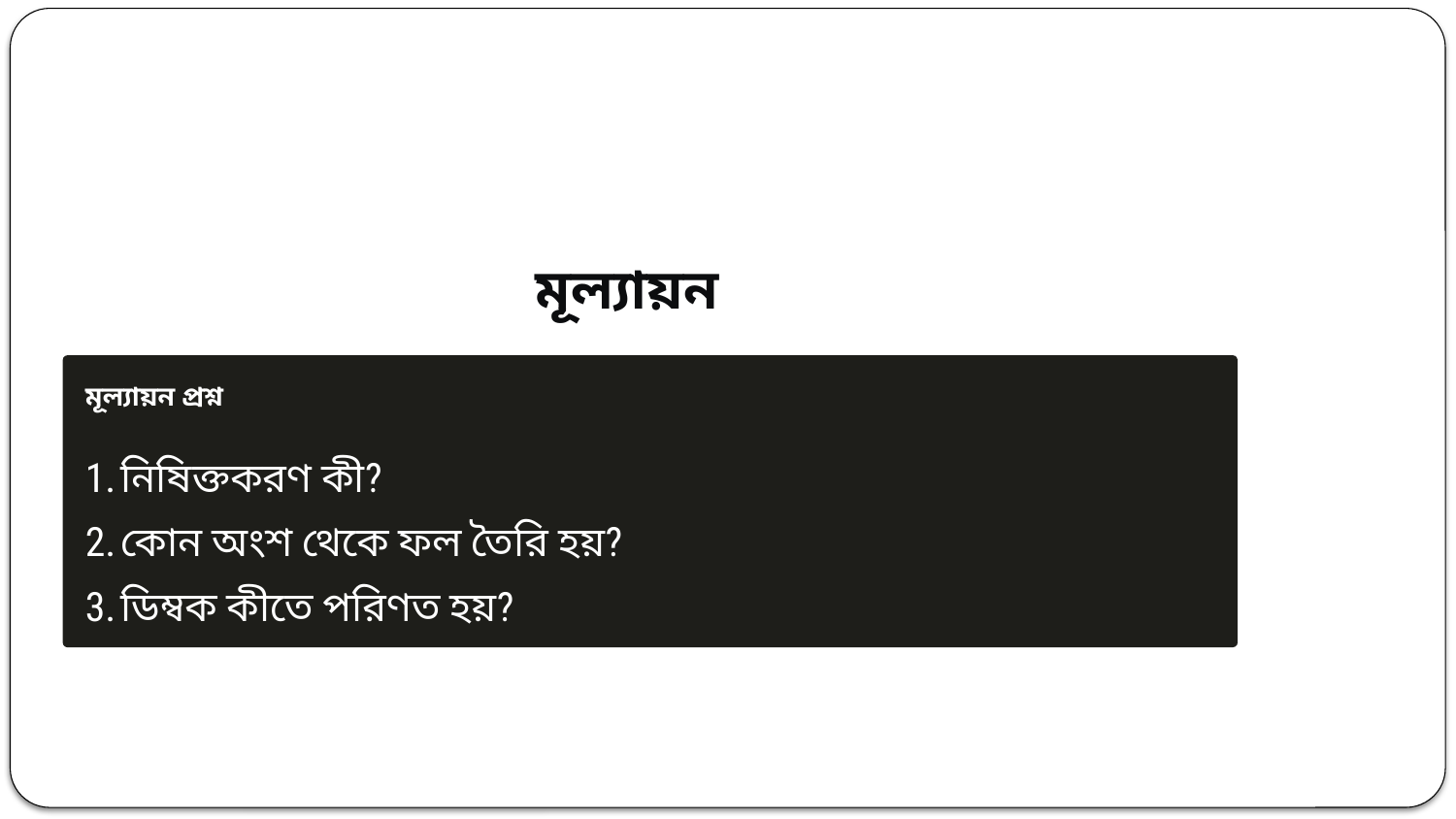

মূল্যায়ন

মূল্যায়ন প্রশ্ন
নিষিক্তকরণ কী?
কোন অংশ থেকে ফল তৈরি হয়?
ডিম্বক কীতে পরিণত হয়?